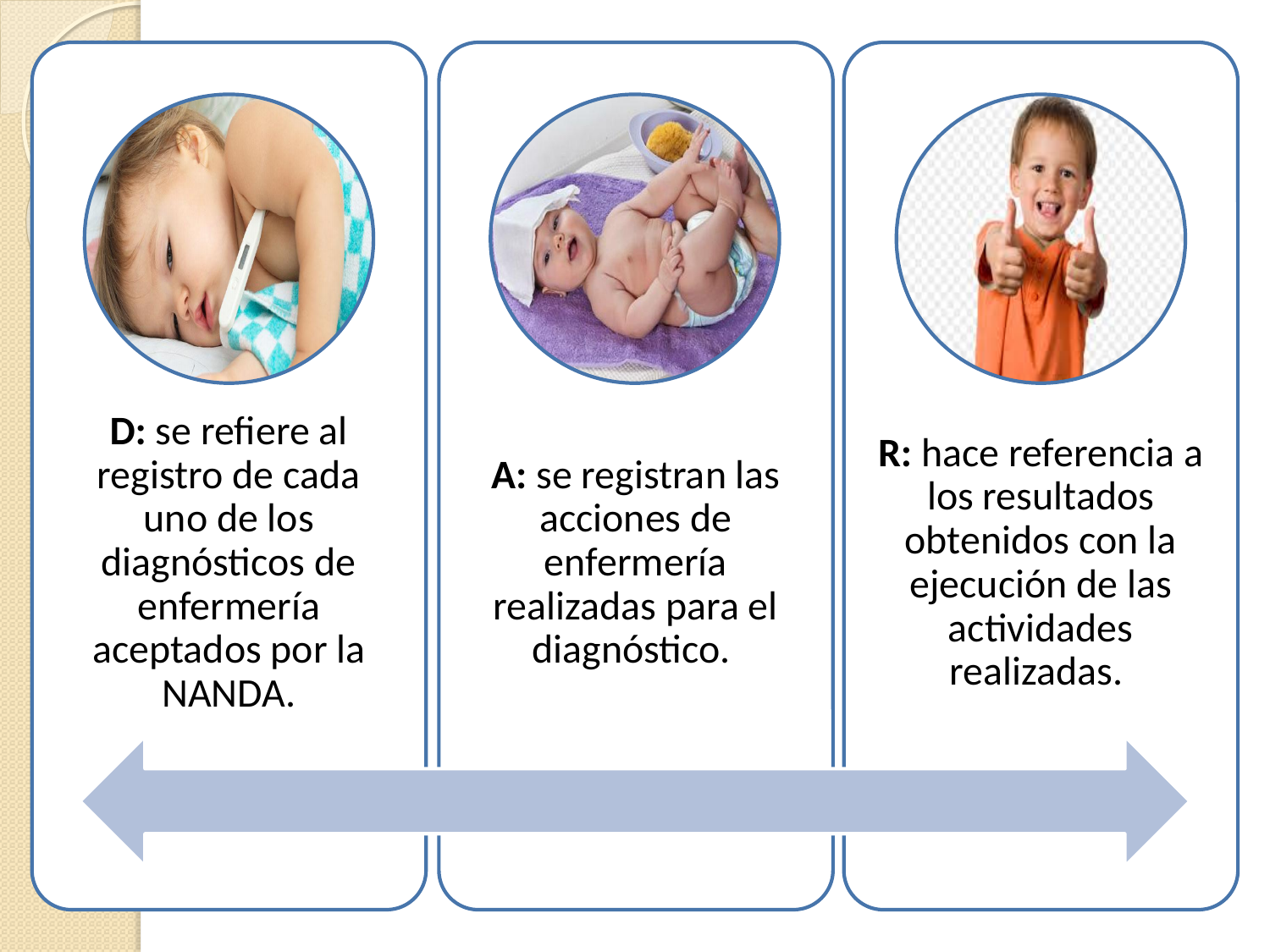

D: se refiere al registro de cada uno de los diagnósticos de enfermería aceptados por la NANDA.
A: se registran las acciones de enfermería realizadas para el diagnóstico.
R: hace referencia a los resultados obtenidos con la ejecución de las actividades realizadas.